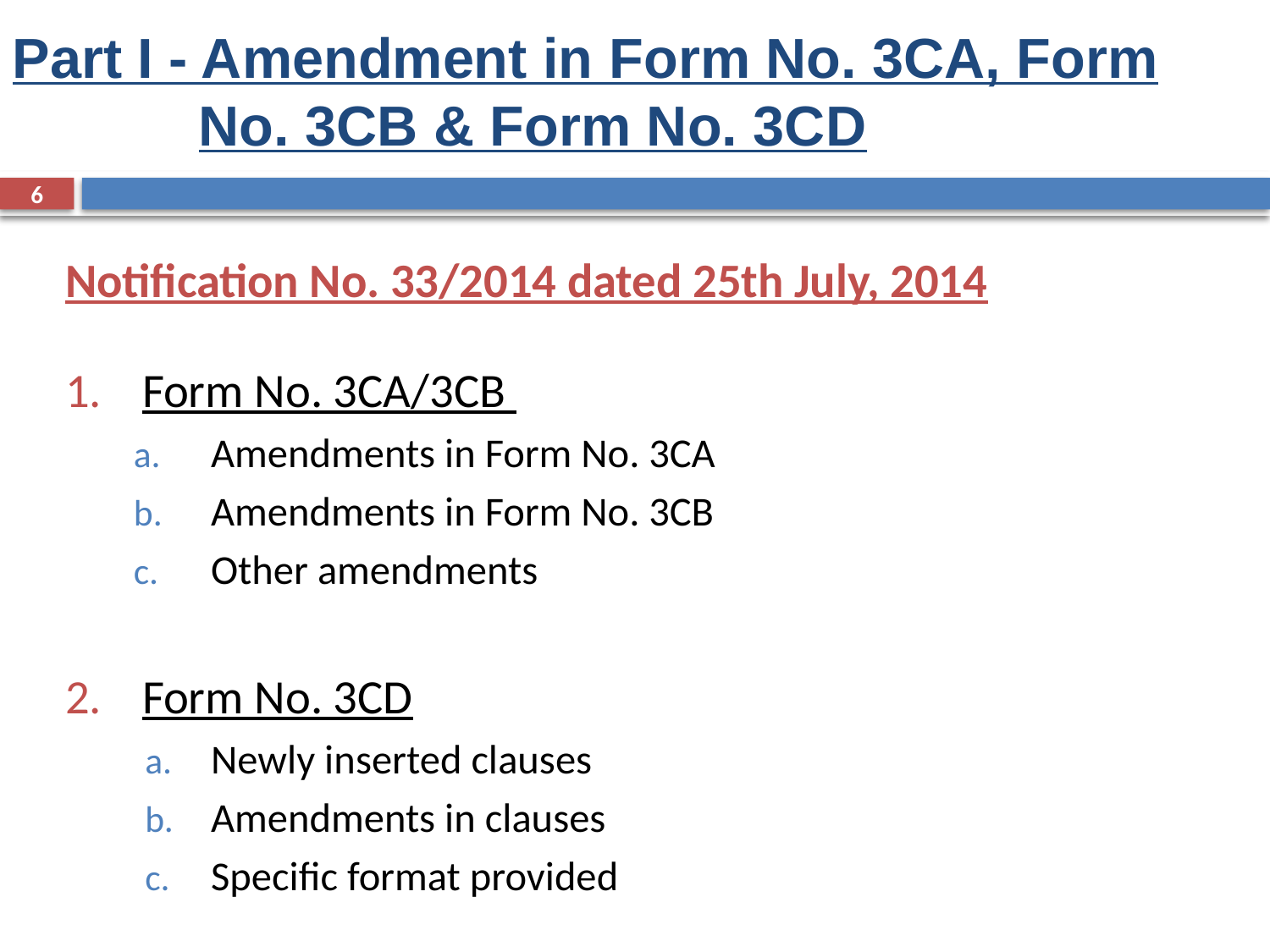

# Part I - Amendment in Form No. 3CA, Form No. 3CB & Form No. 3CD
6
Notification No. 33/2014 dated 25th July, 2014

Form No. 3CA/3CB
Amendments in Form No. 3CA
Amendments in Form No. 3CB
Other amendments

Form No. 3CD
Newly inserted clauses
Amendments in clauses
Specific format provided